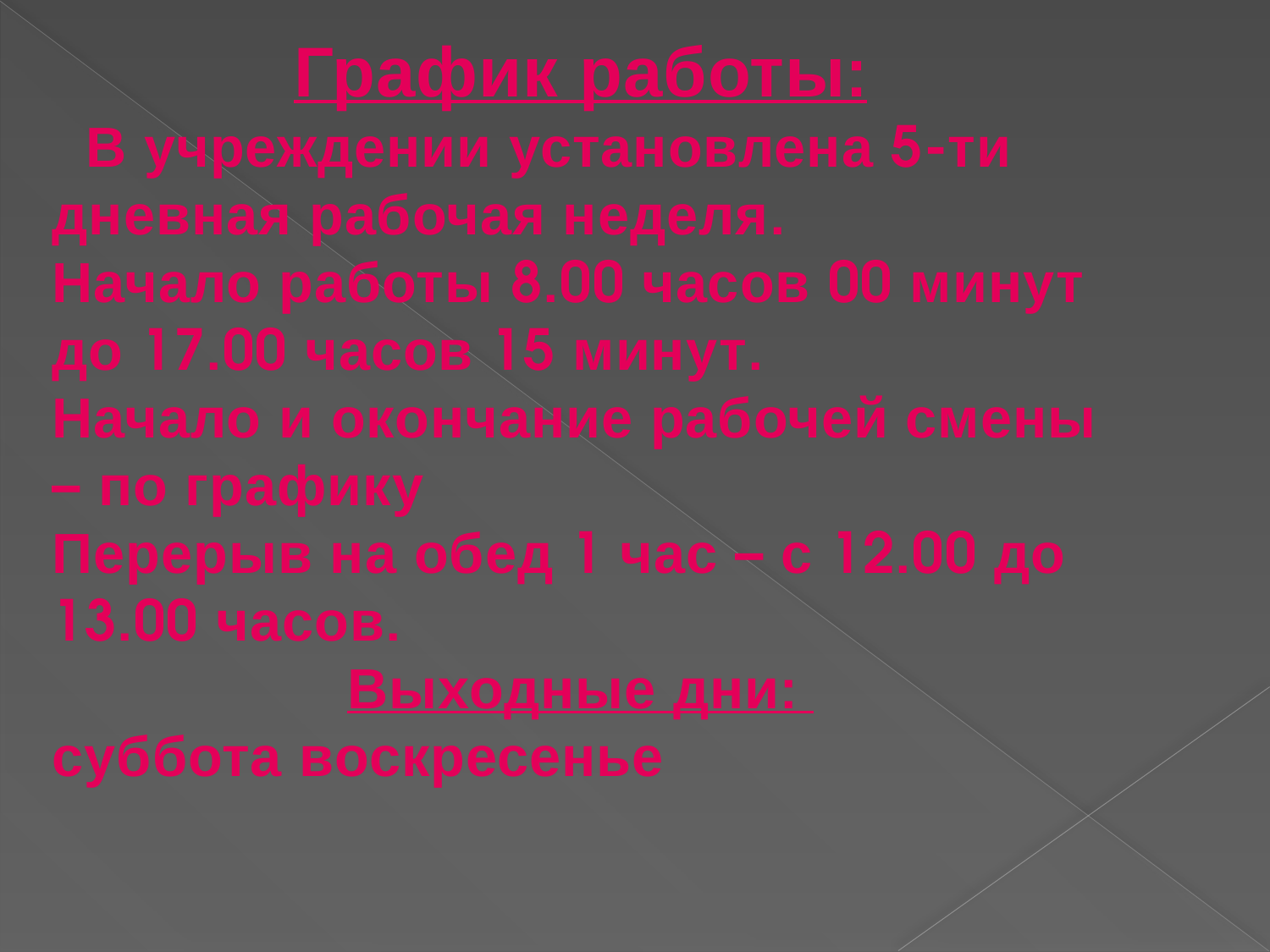

График работы:
  В учреждении установлена 5-ти дневная рабочая неделя.
Начало работы 8.00 часов 00 минут до 17.00 часов 15 минут.
Начало и окончание рабочей смены – по графику
Перерыв на обед 1 час – с 12.00 до 13.00 часов.
Выходные дни:
суббота воскресенье